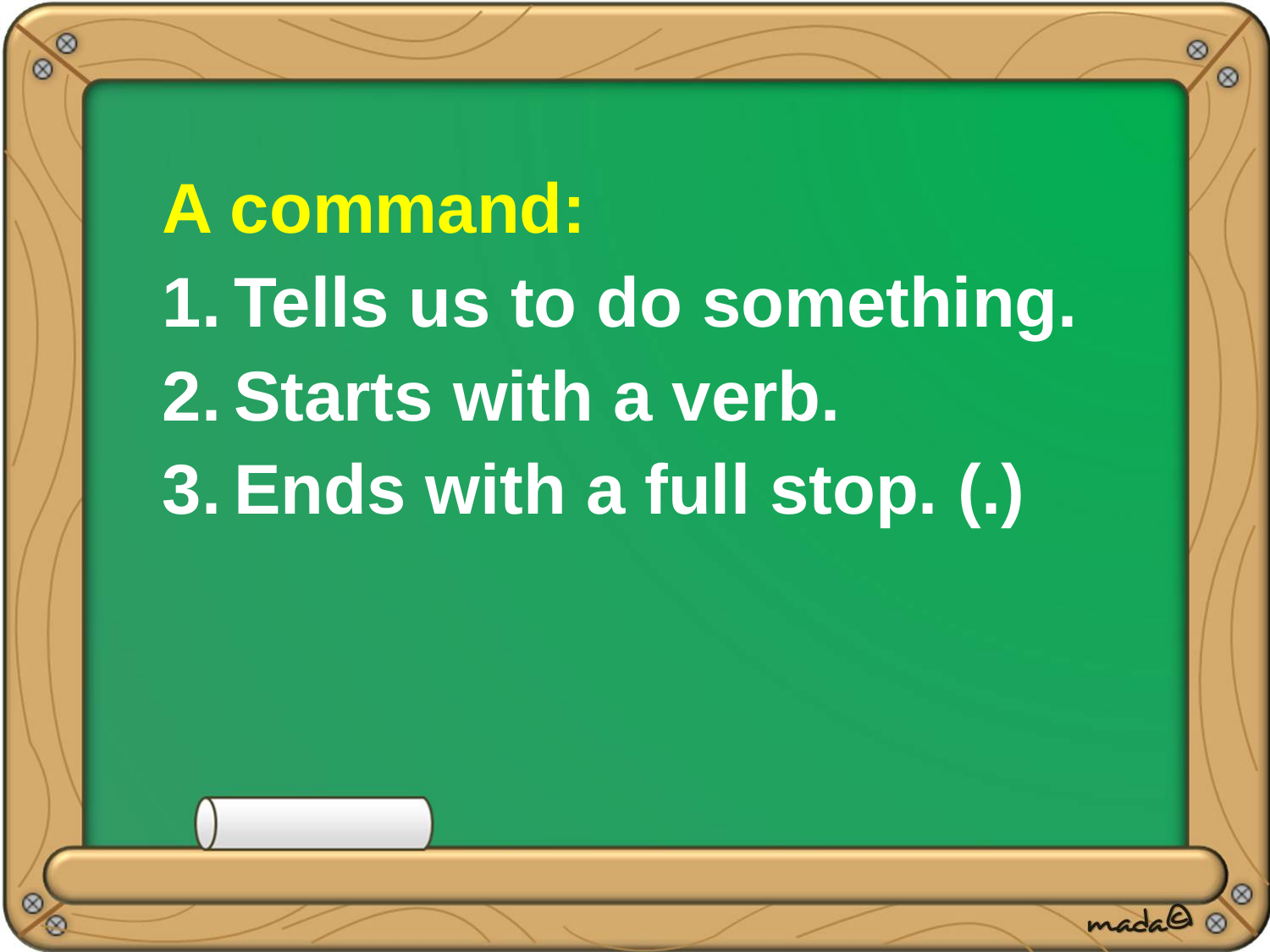

A command:
Tells us to do something.
Starts with a verb.
Ends with a full stop. (.)